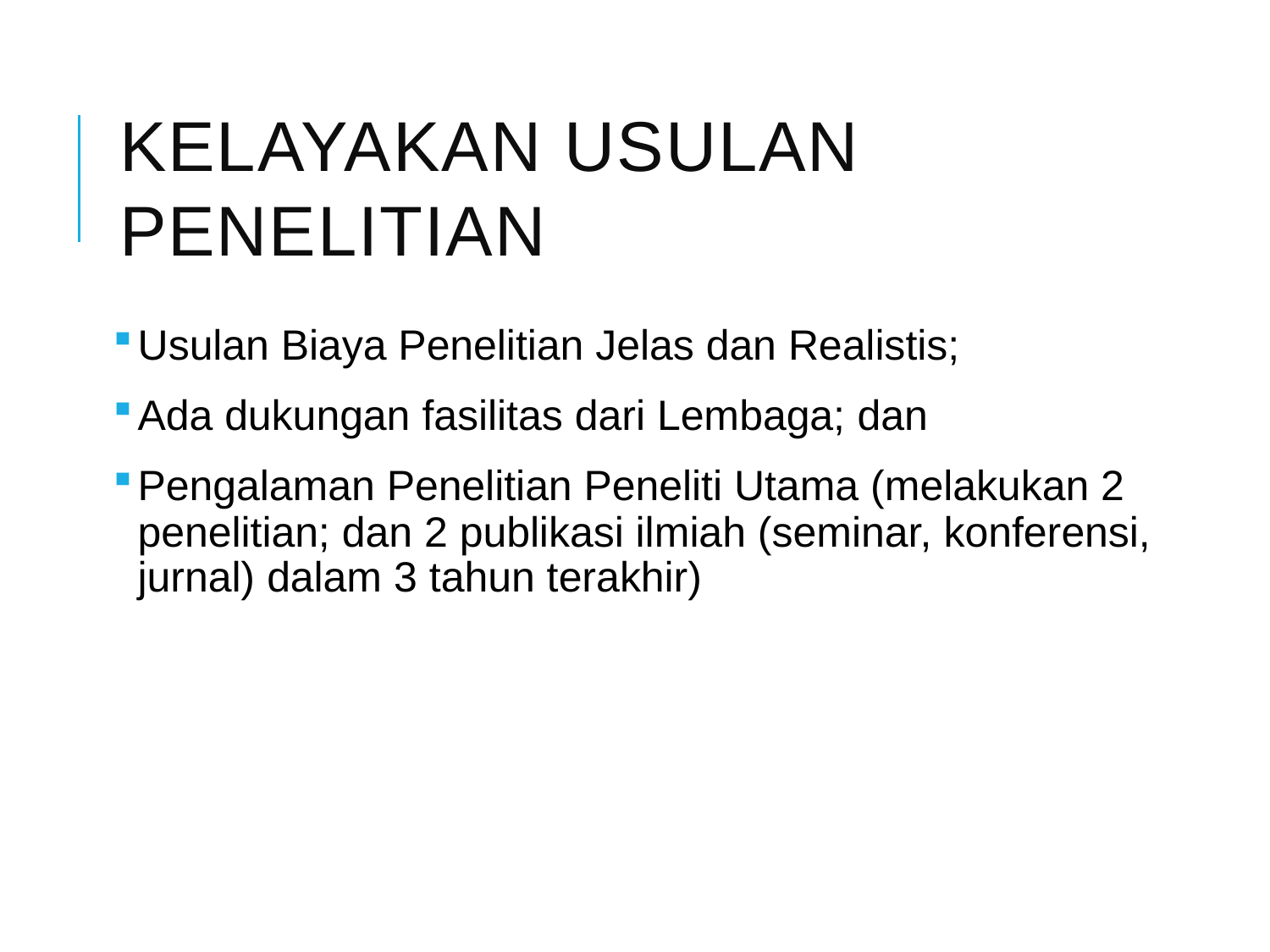

# Kelayakan Usulan Penelitian
Usulan Biaya Penelitian Jelas dan Realistis;
Ada dukungan fasilitas dari Lembaga; dan
Pengalaman Penelitian Peneliti Utama (melakukan 2 penelitian; dan 2 publikasi ilmiah (seminar, konferensi, jurnal) dalam 3 tahun terakhir)